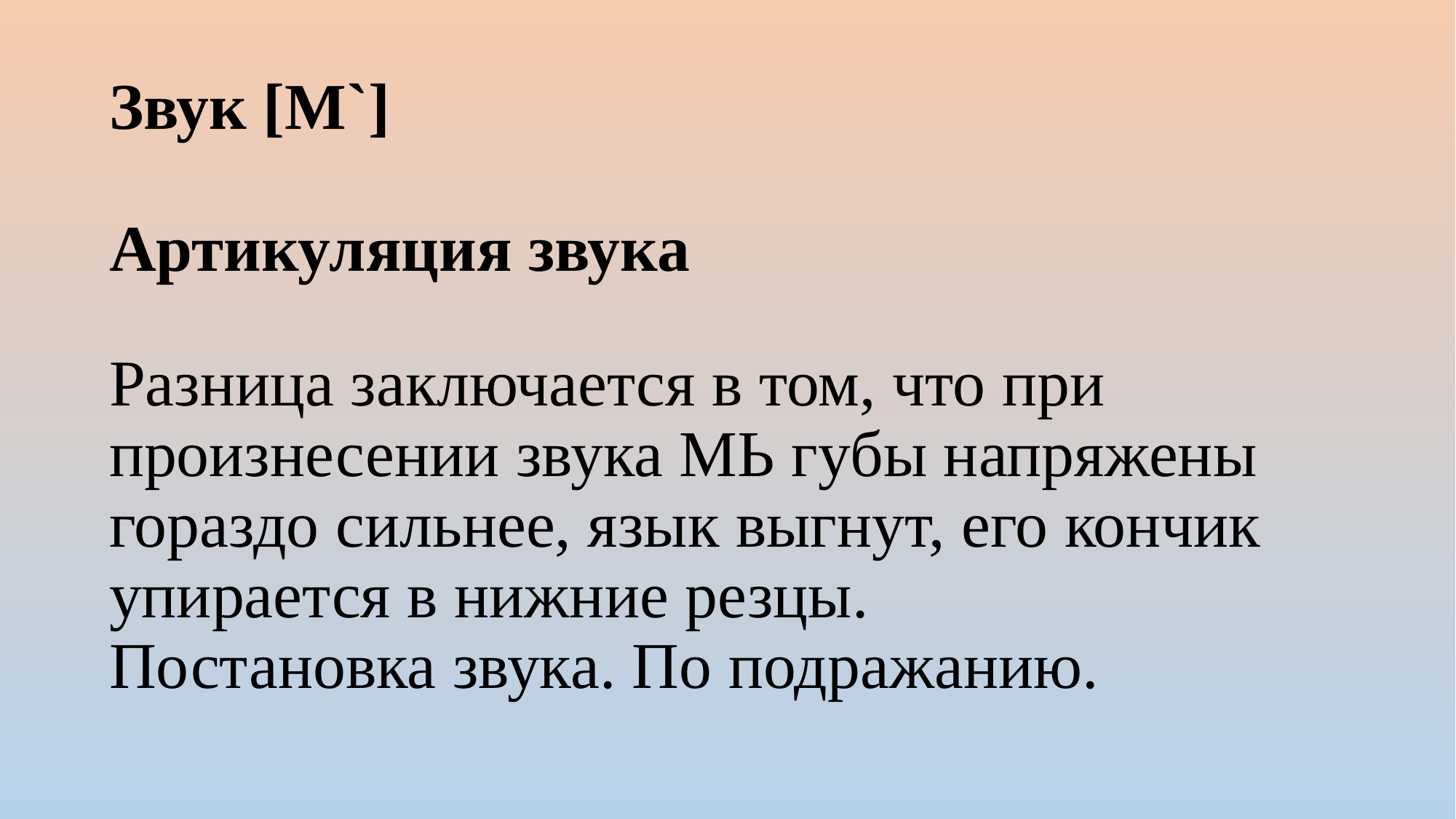

# Звук [М`]   Артикуляция звука Разница заключается в том, что при произнесении звука МЬ губы напряжены гораздо сильнее, язык выгнут, его кончик упирается в нижние резцы. Постановка звука. По подражанию.